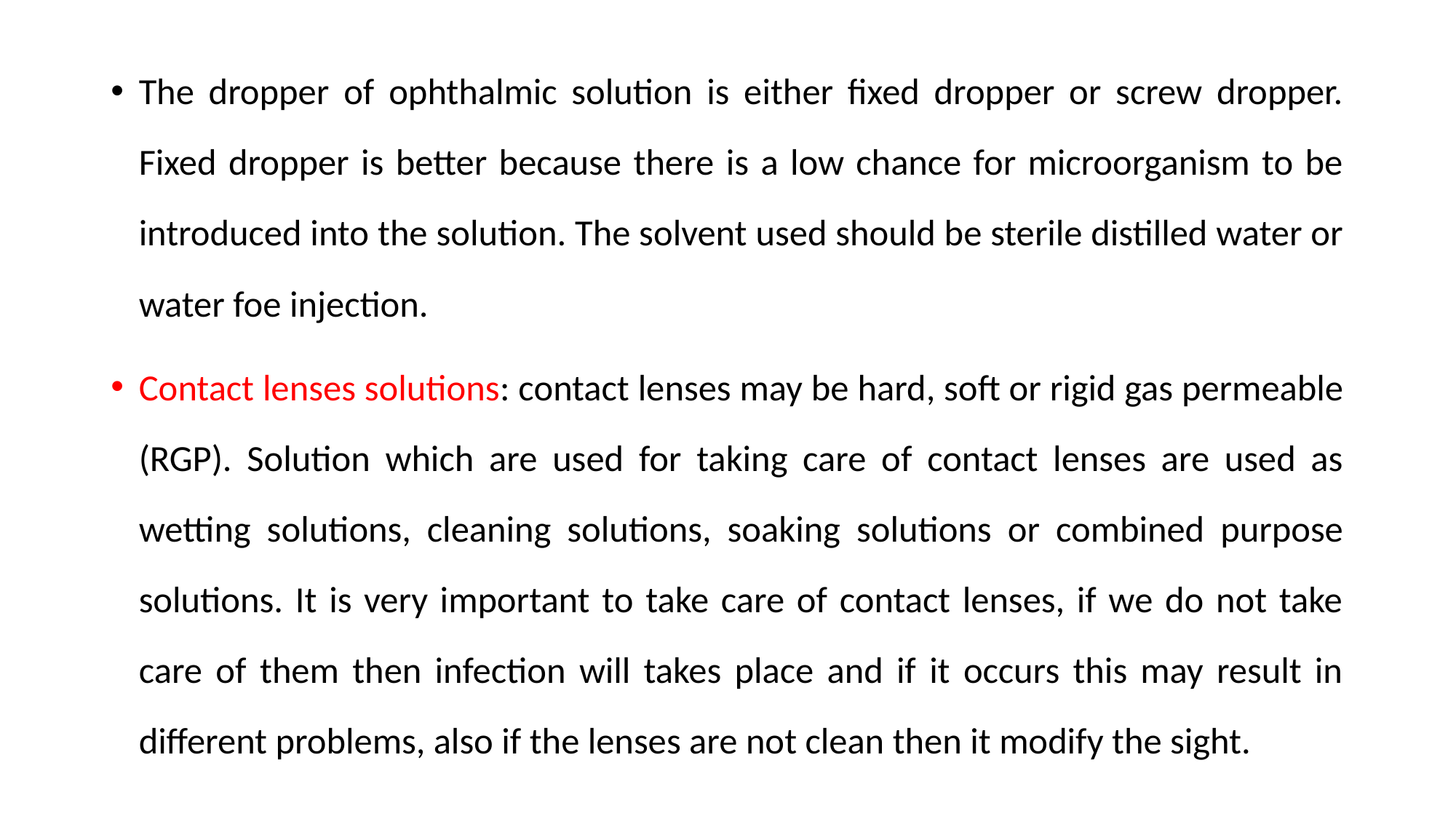

The dropper of ophthalmic solution is either fixed dropper or screw dropper. Fixed dropper is better because there is a low chance for microorganism to be introduced into the solution. The solvent used should be sterile distilled water or water foe injection.
Contact lenses solutions: contact lenses may be hard, soft or rigid gas permeable (RGP). Solution which are used for taking care of contact lenses are used as wetting solutions, cleaning solutions, soaking solutions or combined purpose solutions. It is very important to take care of contact lenses, if we do not take care of them then infection will takes place and if it occurs this may result in different problems, also if the lenses are not clean then it modify the sight.